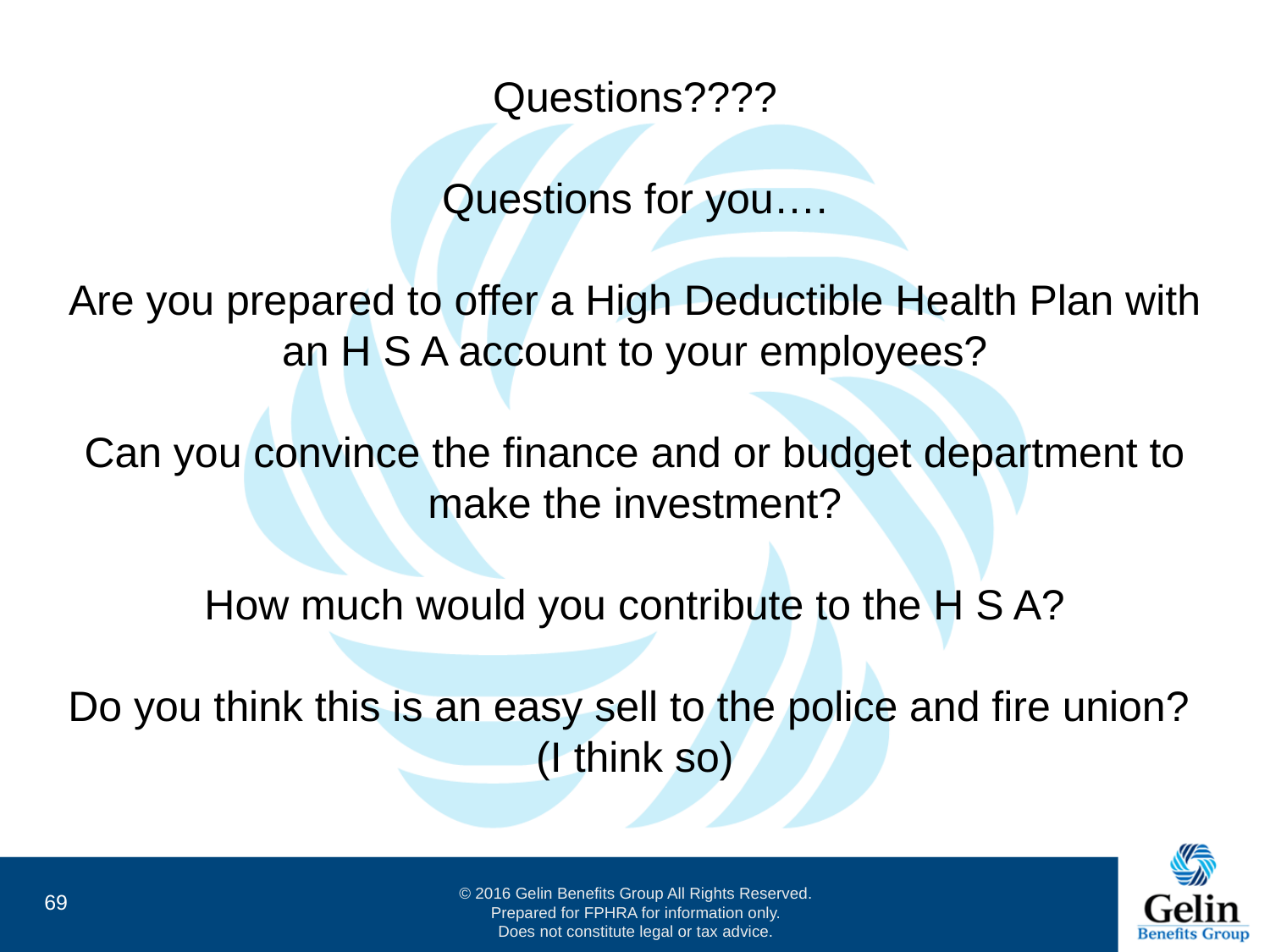

Questions????

Questions for you….

Are you prepared to offer a High Deductible Health Plan with an H S A account to your employees?

Can you convince the finance and or budget department to make the investment?

How much would you contribute to the H S A?

Do you think this is an easy sell to the police and fire union?  (I think so)